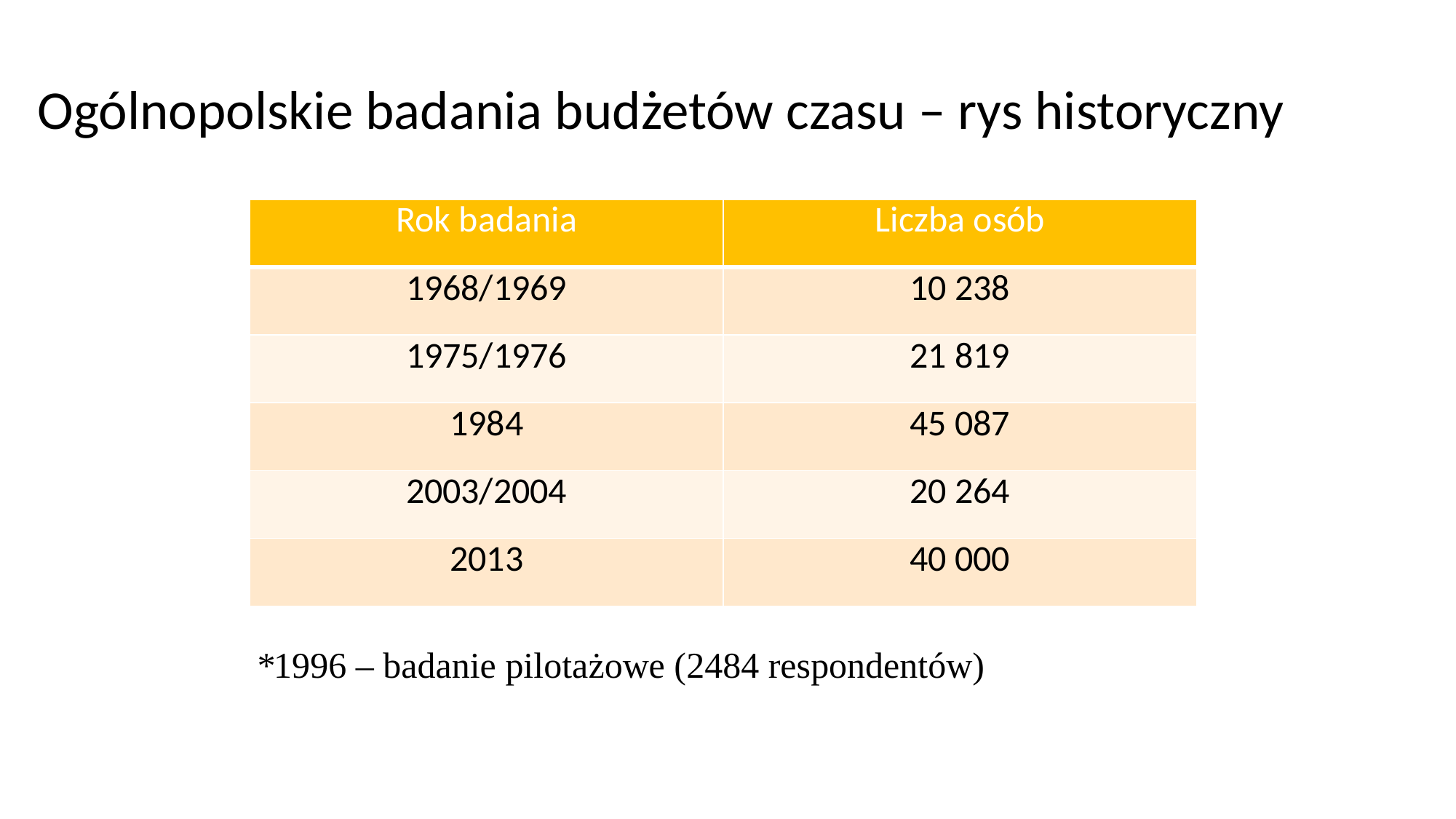

# Ogólnopolskie badania budżetów czasu – rys historyczny
| Rok badania | Liczba osób |
| --- | --- |
| 1968/1969 | 10 238 |
| 1975/1976 | 21 819 |
| 1984 | 45 087 |
| 2003/2004 | 20 264 |
| 2013 | 40 000 |
*1996 – badanie pilotażowe (2484 respondentów)